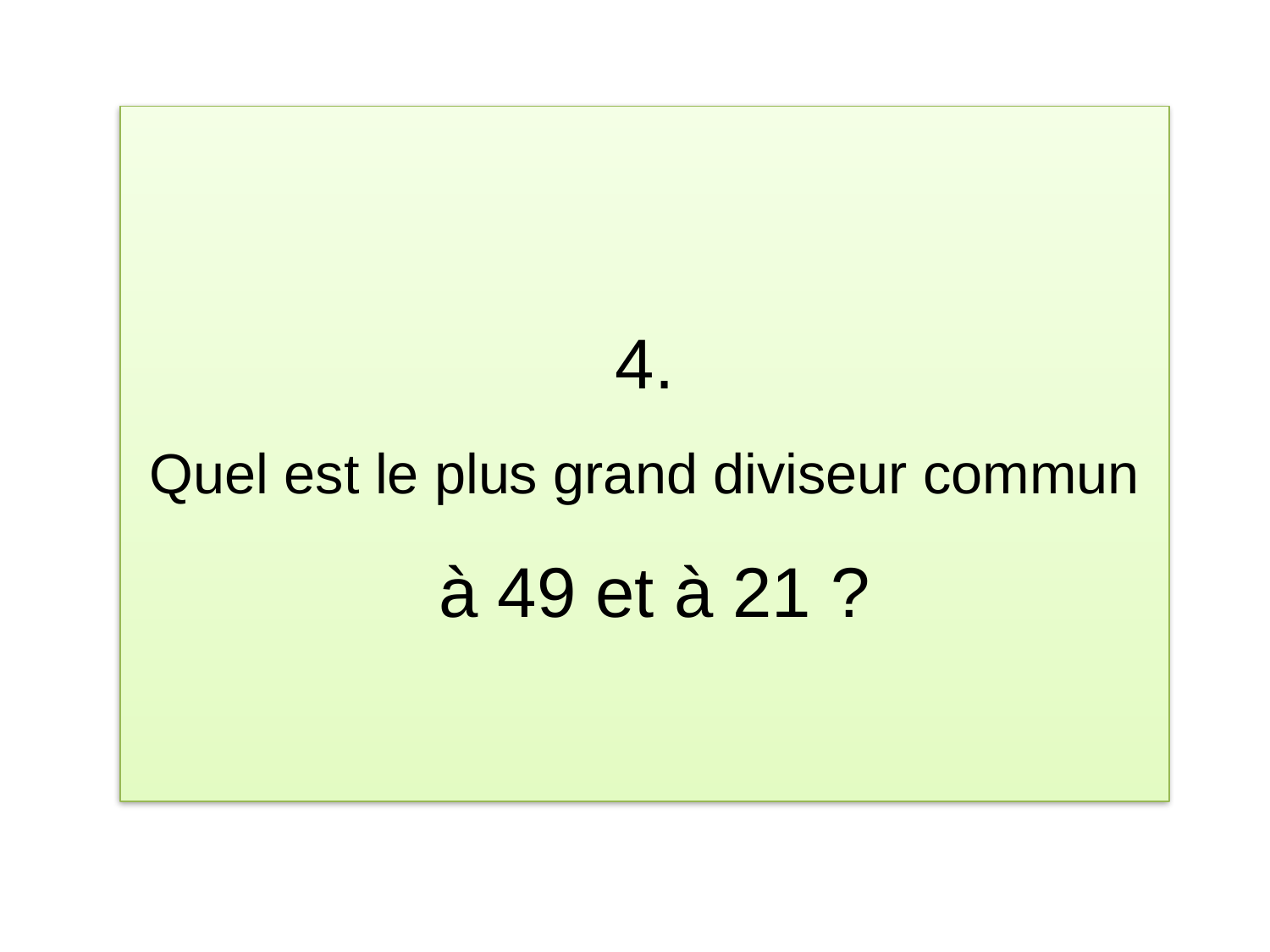

# 4. Quel est le plus grand diviseur commun à 49 et à 21 ?